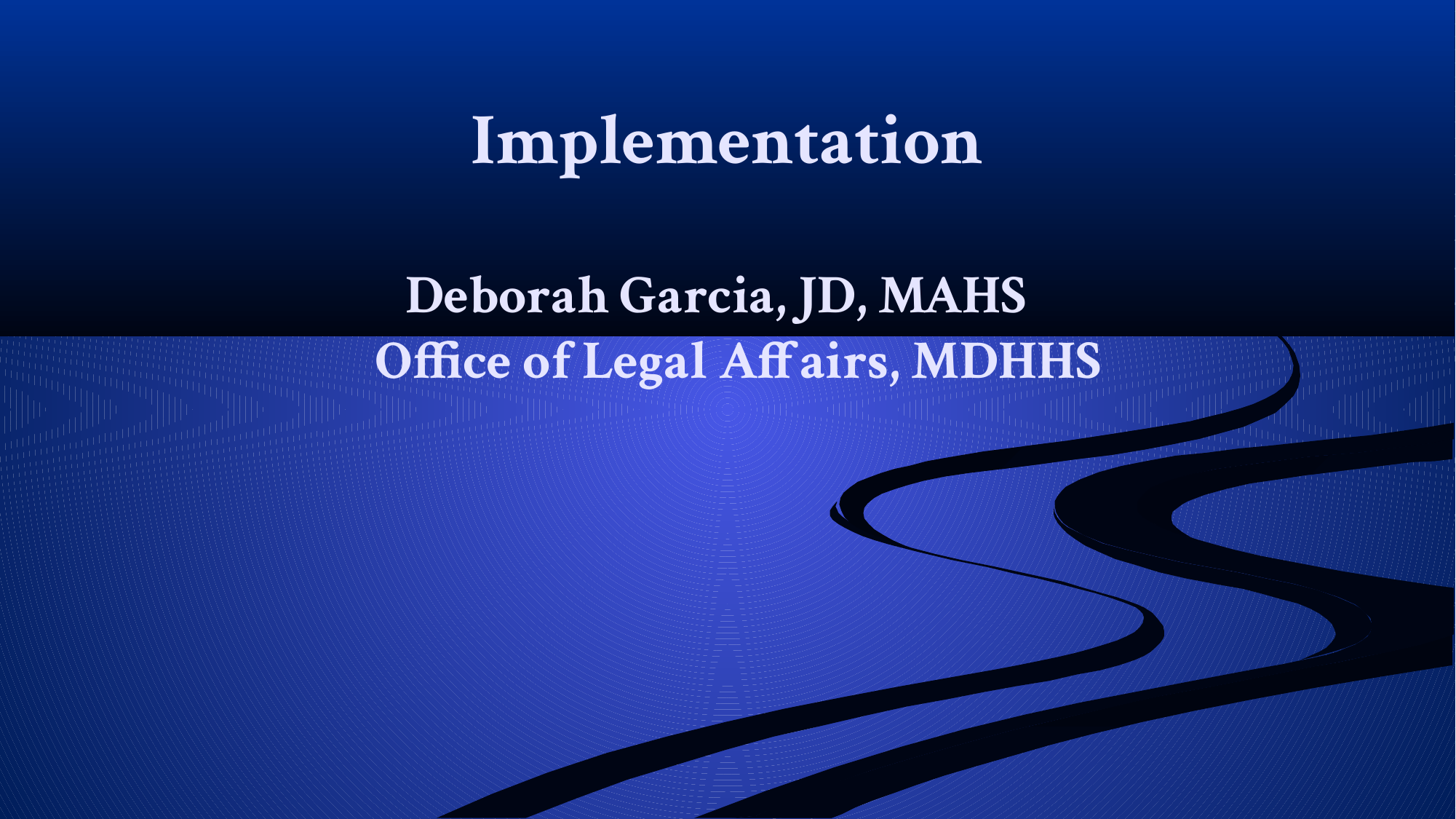

# Implementation Deborah Garcia, JD, MAHS Office of Legal Affairs, MDHHS